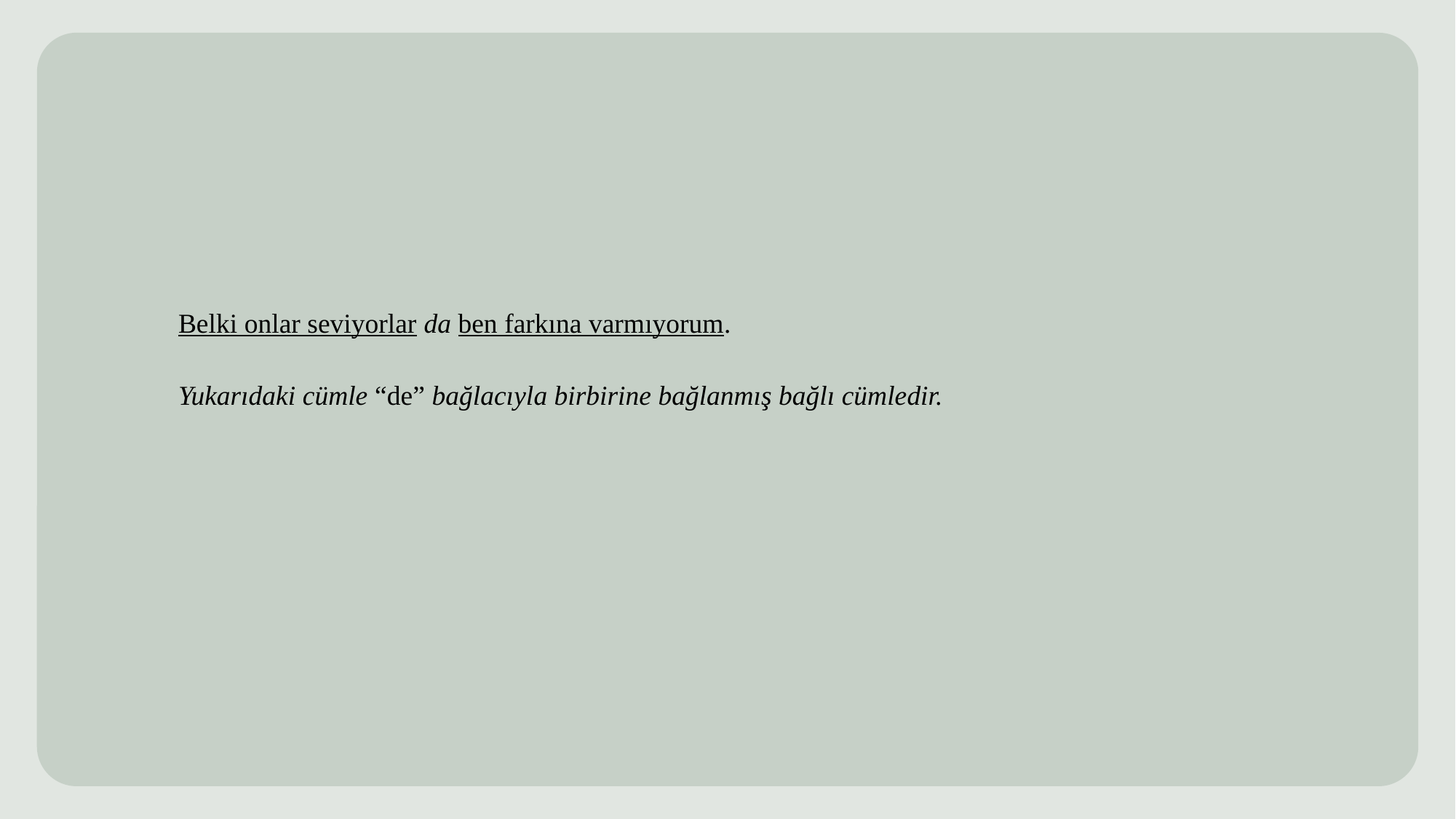

Belki onlar seviyorlar da ben farkına varmıyorum.
Yukarıdaki cümle “de” bağlacıyla birbirine bağlanmış bağlı cümledir.